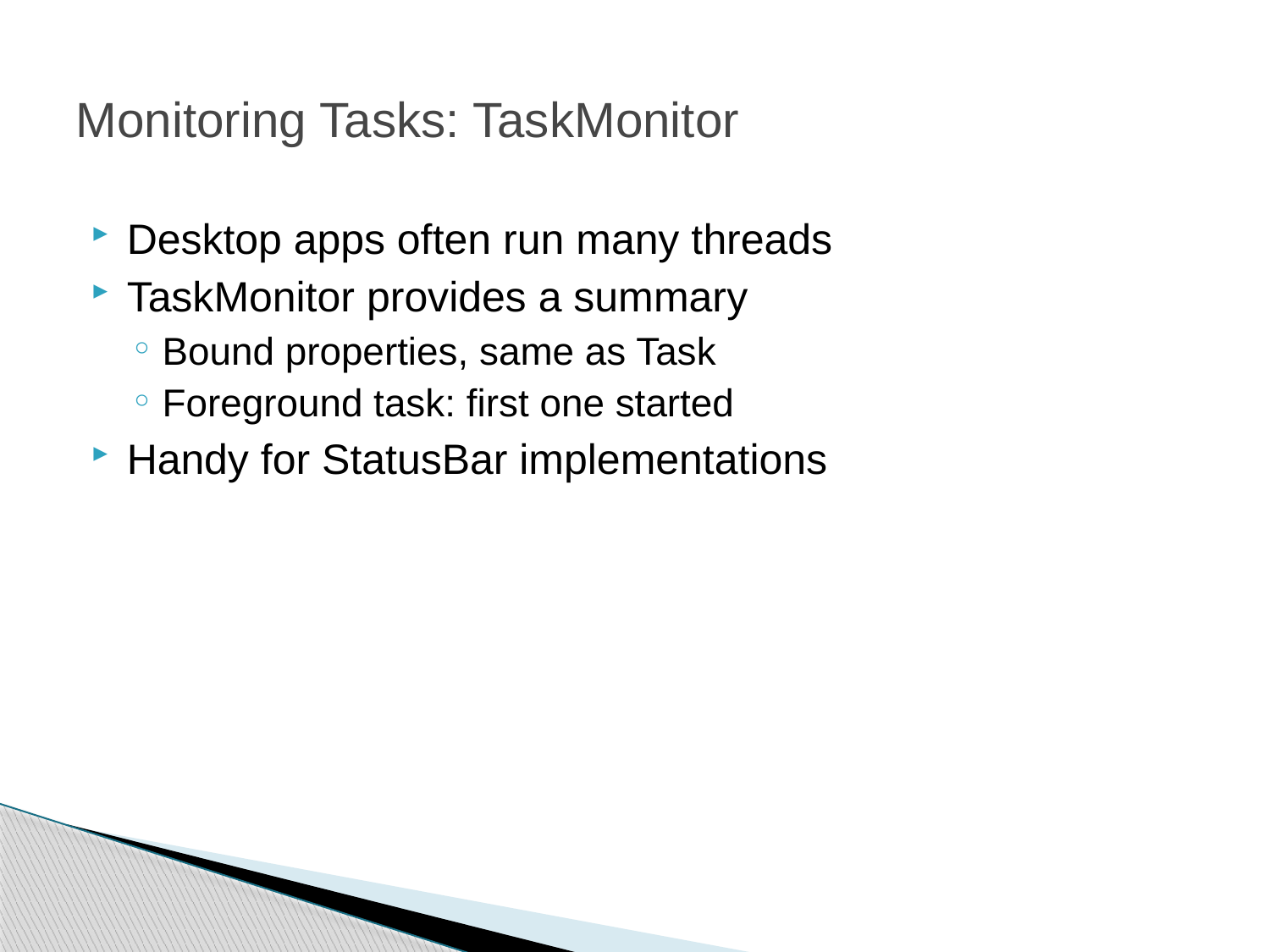

# Monitoring Tasks: TaskMonitor
Desktop apps often run many threads
TaskMonitor provides a summary
Bound properties, same as Task
Foreground task: first one started
Handy for StatusBar implementations